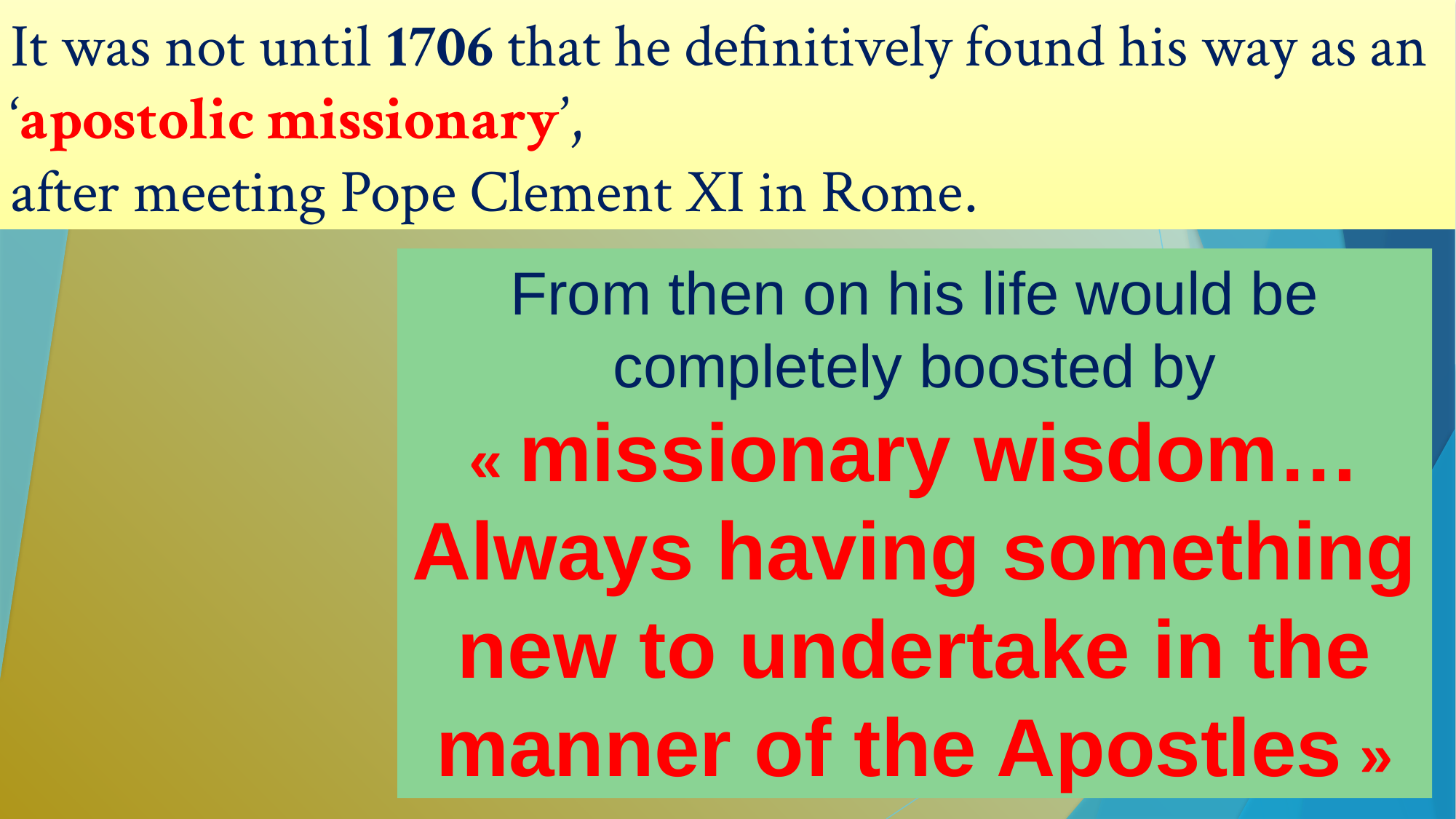

It was not until 1706 that he definitively found his way as an ‘apostolic missionary’,
after meeting Pope Clement XI in Rome.
From then on his life would be completely boosted by
« missionary wisdom…
Always having something new to undertake in the manner of the Apostles »